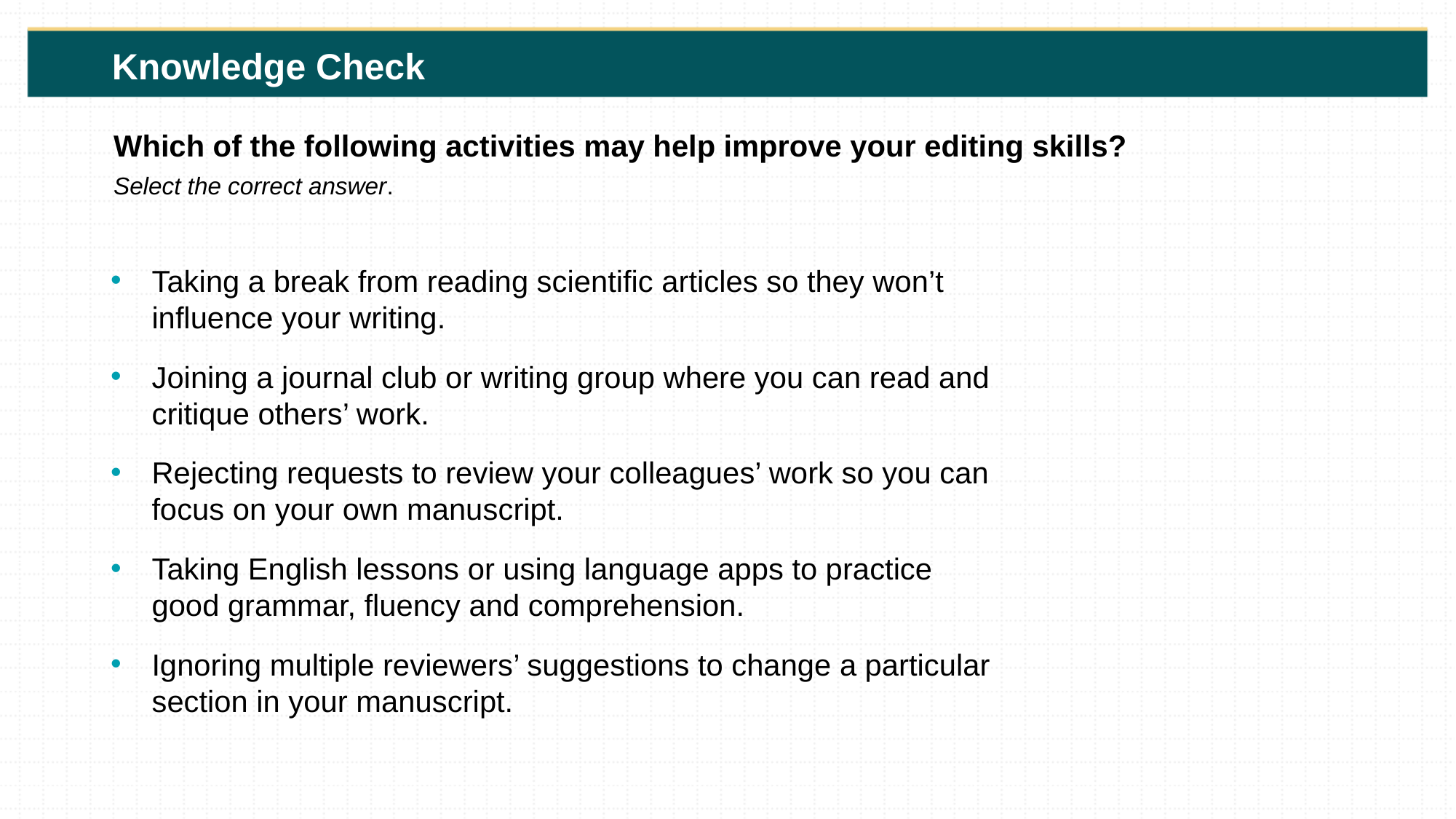

Knowledge Check
Which of the following activities may help improve your editing skills?
Select the correct answer.
Taking a break from reading scientific articles so they won’t influence your writing.
Joining a journal club or writing group where you can read and critique others’ work.
Rejecting requests to review your colleagues’ work so you can focus on your own manuscript.
Taking English lessons or using language apps to practice good grammar, fluency and comprehension.
Ignoring multiple reviewers’ suggestions to change a particular section in your manuscript.